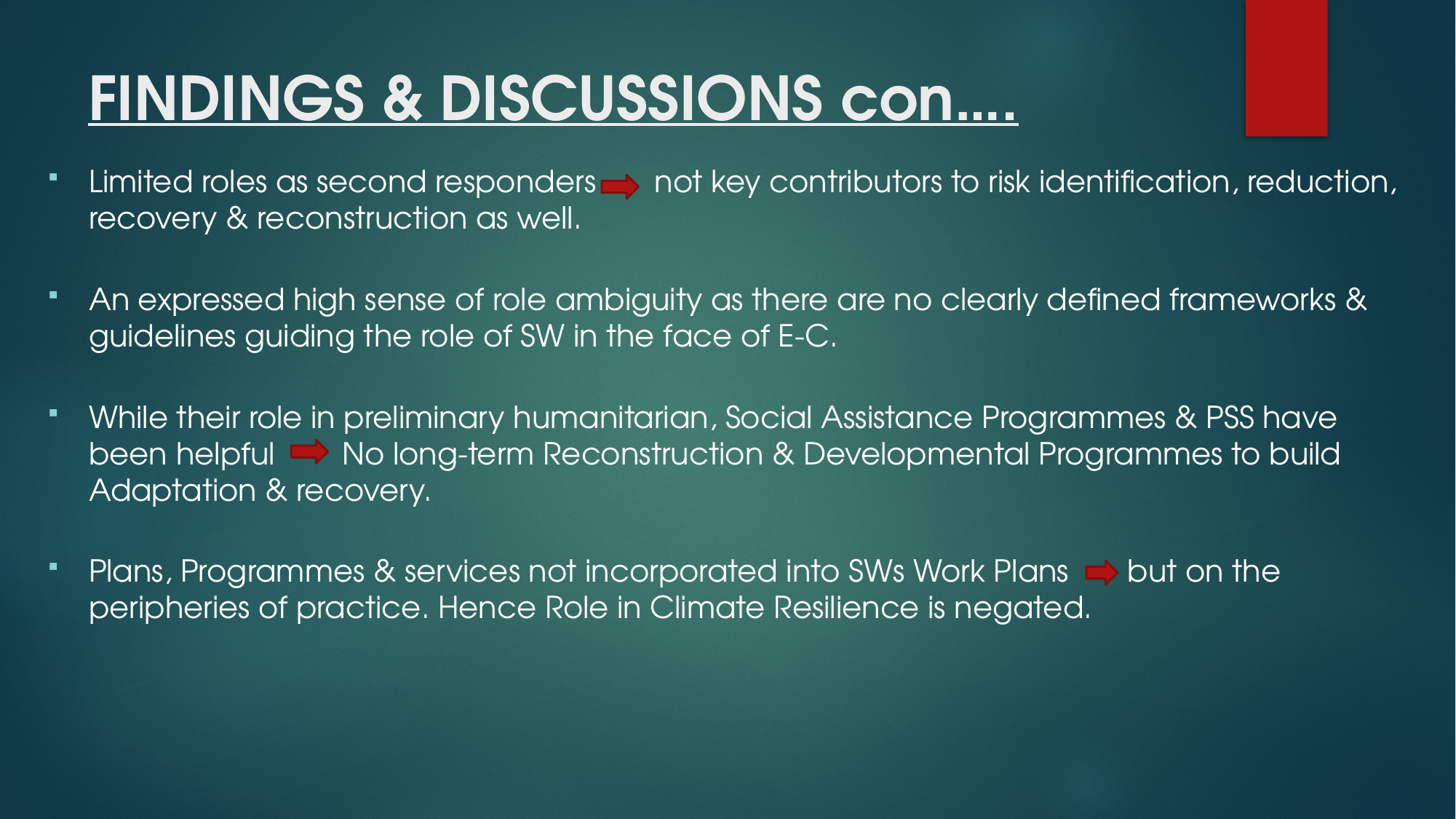

# FINDINGS & DISCUSSIONS con….
Limited roles as second responders       not key contributors to risk identification, reduction, recovery & reconstruction as well.

An expressed high sense of role ambiguity as there are no clearly defined frameworks & guidelines guiding the role of SW in the face of E-C.

While their role in preliminary humanitarian, Social Assistance Programmes & PSS have been helpful        No long-term Reconstruction & Developmental Programmes to build Adaptation & recovery.

Plans, Programmes & services not incorporated into SWs Work Plans       but on the peripheries of practice. Hence Role in Climate Resilience is negated.